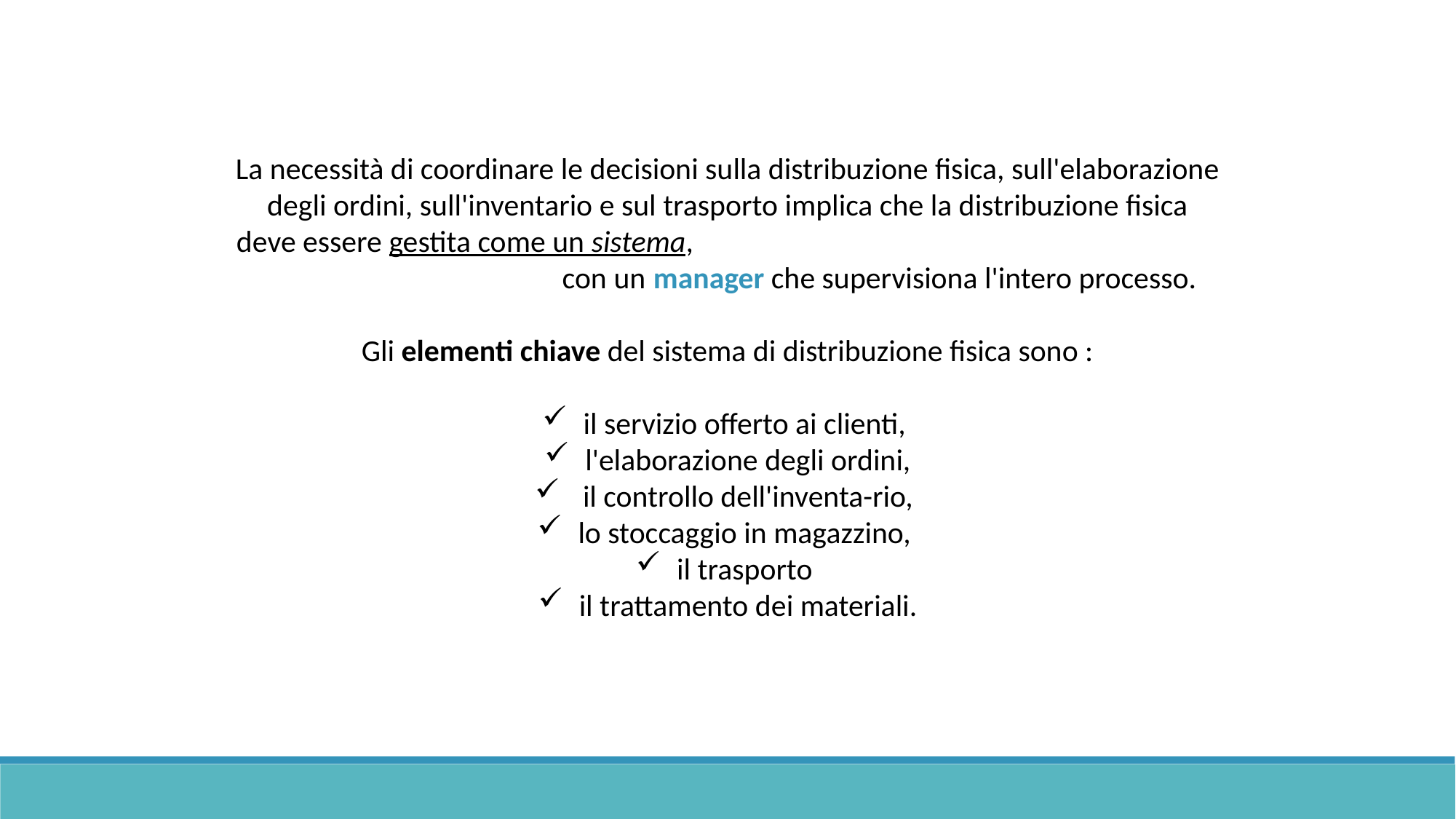

La necessità di coordinare le decisioni sulla distribuzione fisica, sull'elaborazione degli ordini, sull'inventario e sul trasporto implica che la distribuzione fisica deve essere gestita come un sistema,                                                                                                                         con un manager che supervisiona l'intero processo.

Gli elementi chiave del sistema di distribuzione fisica sono :

il servizio offerto ai clienti,
l'elaborazione degli ordini,
 il controllo dell'inventa-rio,
lo stoccaggio in magazzino,
il trasporto
il trattamento dei materiali.